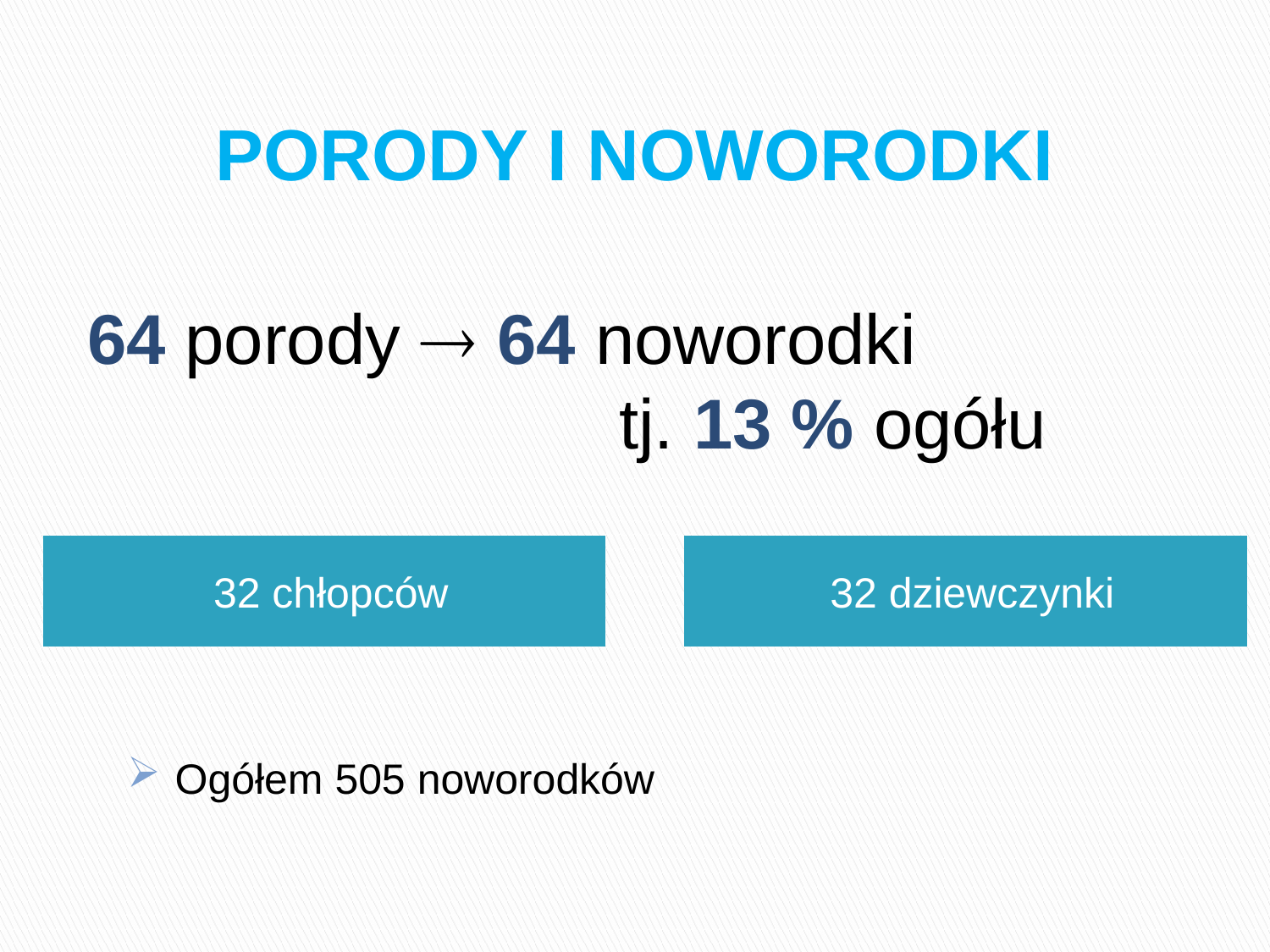

# PORODY I NOWORODKI
64 porody → 64 noworodki
                           tj. 13 % ogółu
32 chłopców
32 dziewczynki
Ogółem 505 noworodków